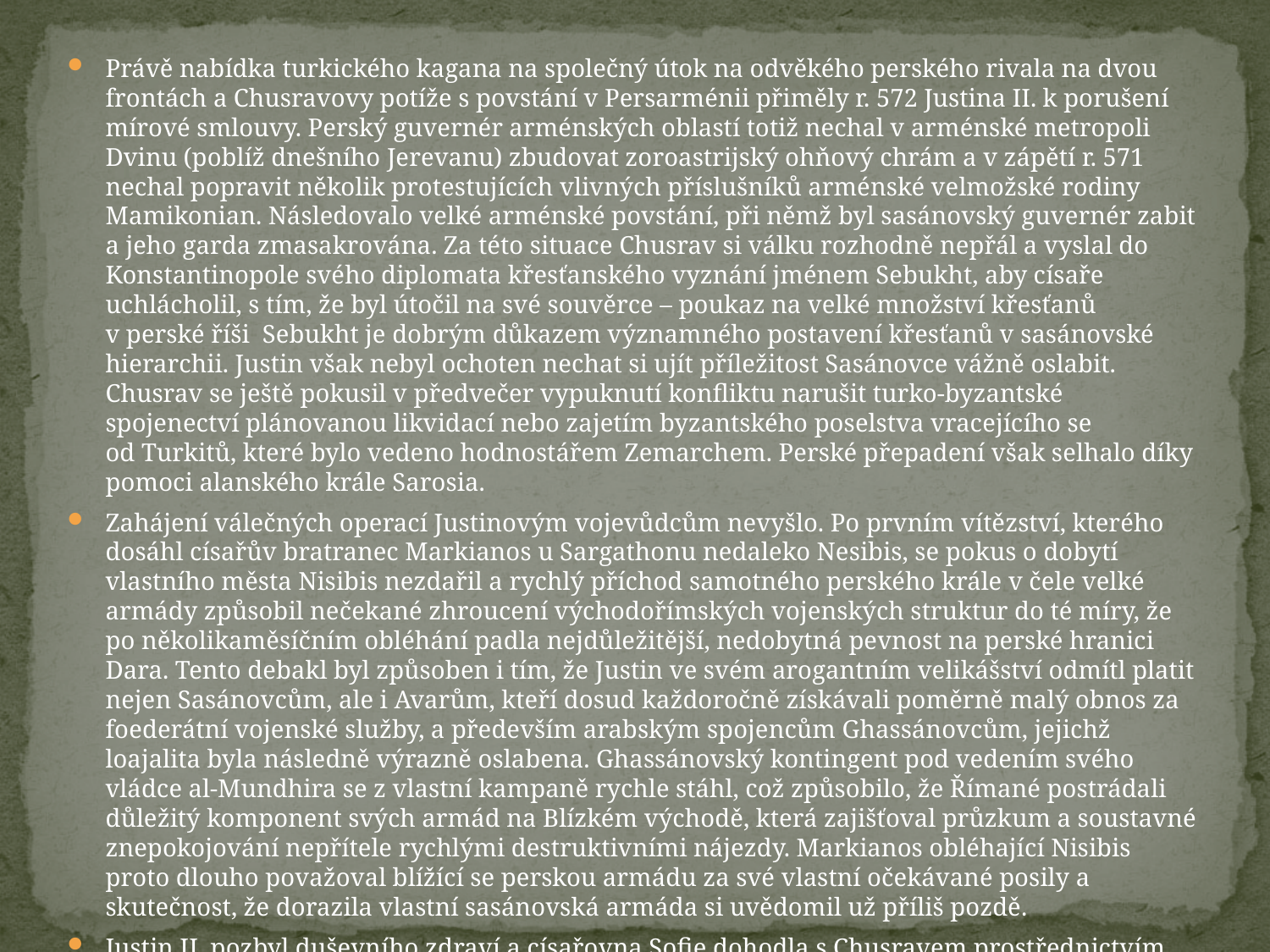

Právě nabídka turkického kagana na společný útok na odvěkého perského rivala na dvou frontách a Chusravovy potíže s povstání v Persarménii přiměly r. 572 Justina II. k porušení mírové smlouvy. Perský guvernér arménských oblastí totiž nechal v arménské metropoli Dvinu (poblíž dnešního Jerevanu) zbudovat zoroastrijský ohňový chrám a v zápětí r. 571 nechal popravit několik protestujících vlivných příslušníků arménské velmožské rodiny Mamikonian. Následovalo velké arménské povstání, při němž byl sasánovský guvernér zabit a jeho garda zmasakrována. Za této situace Chusrav si válku rozhodně nepřál a vyslal do Konstantinopole svého diplomata křesťanského vyznání jménem Sebukht, aby císaře uchlácholil, s tím, že byl útočil na své souvěrce – poukaz na velké množství křesťanů v perské říši  Sebukht je dobrým důkazem významného postavení křesťanů v sasánovské hierarchii. Justin však nebyl ochoten nechat si ujít příležitost Sasánovce vážně oslabit. Chusrav se ještě pokusil v předvečer vypuknutí konfliktu narušit turko-byzantské spojenectví plánovanou likvidací nebo zajetím byzantského poselstva vracejícího se od Turkitů, které bylo vedeno hodnostářem Zemarchem. Perské přepadení však selhalo díky pomoci alanského krále Sarosia.
Zahájení válečných operací Justinovým vojevůdcům nevyšlo. Po prvním vítězství, kterého dosáhl císařův bratranec Markianos u Sargathonu nedaleko Nesibis, se pokus o dobytí vlastního města Nisibis nezdařil a rychlý příchod samotného perského krále v čele velké armády způsobil nečekané zhroucení východořímských vojenských struktur do té míry, že po několikaměsíčním obléhání padla nejdůležitější, nedobytná pevnost na perské hranici Dara. Tento debakl byl způsoben i tím, že Justin ve svém arogantním velikášství odmítl platit nejen Sasánovcům, ale i Avarům, kteří dosud každoročně získávali poměrně malý obnos za foederátní vojenské služby, a především arabským spojencům Ghassánovcům, jejichž loajalita byla následně výrazně oslabena. Ghassánovský kontingent pod vedením svého vládce al-Mundhira se z vlastní kampaně rychle stáhl, což způsobilo, že Římané postrádali důležitý komponent svých armád na Blízkém východě, která zajišťoval průzkum a soustavné znepokojování nepřítele rychlými destruktivními nájezdy. Markianos obléhající Nisibis proto dlouho považoval blížící se perskou armádu za své vlastní očekávané posily a skutečnost, že dorazila vlastní sasánovská armáda si uvědomil už příliš pozdě.
Justin II. pozbyl duševního zdraví a císařovna Sofie dohodla s Chusravem prostřednictvím svého lékaře Zachariáše roční příměří za značnou finanční dávku.